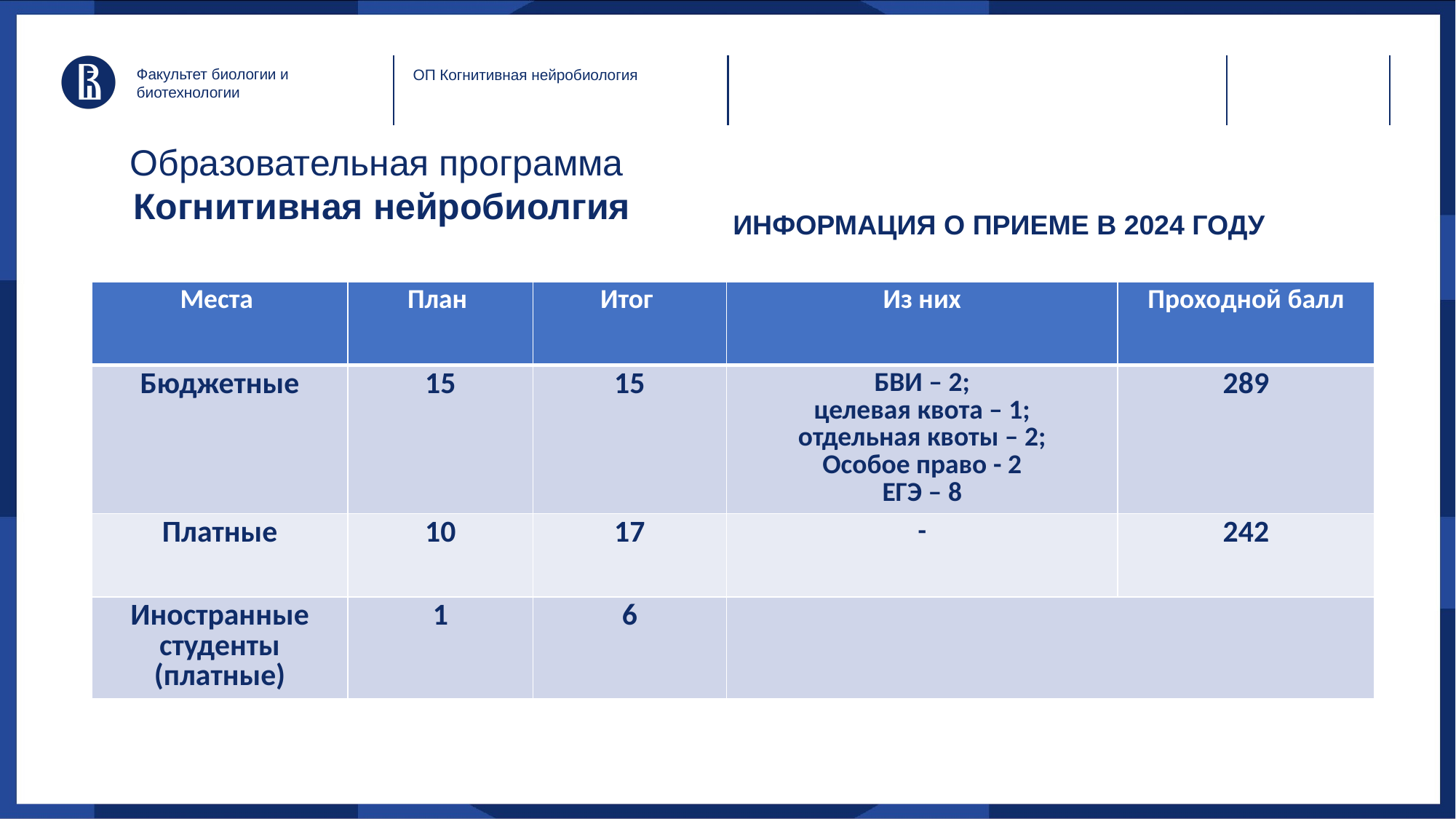

Факультет биологии и биотехнологии

ОП Когнитивная нейробиология

# Образовательная программа Когнитивная нейробиолгия
ИНФОРМАЦИЯ О ПРИЕМЕ В 2024 ГОДУ

| Места | План | Итог | Из них | Проходной балл |
| --- | --- | --- | --- | --- |
| Бюджетные | 15 | 15 | БВИ – 2; целевая квота – 1; отдельная квоты – 2; Особое право - 2 ЕГЭ – 8 | 289 |
| Платные | 10 | 17 | - | 242 |
| Иностранные студенты (платные) | 1 | 6 |  |  |